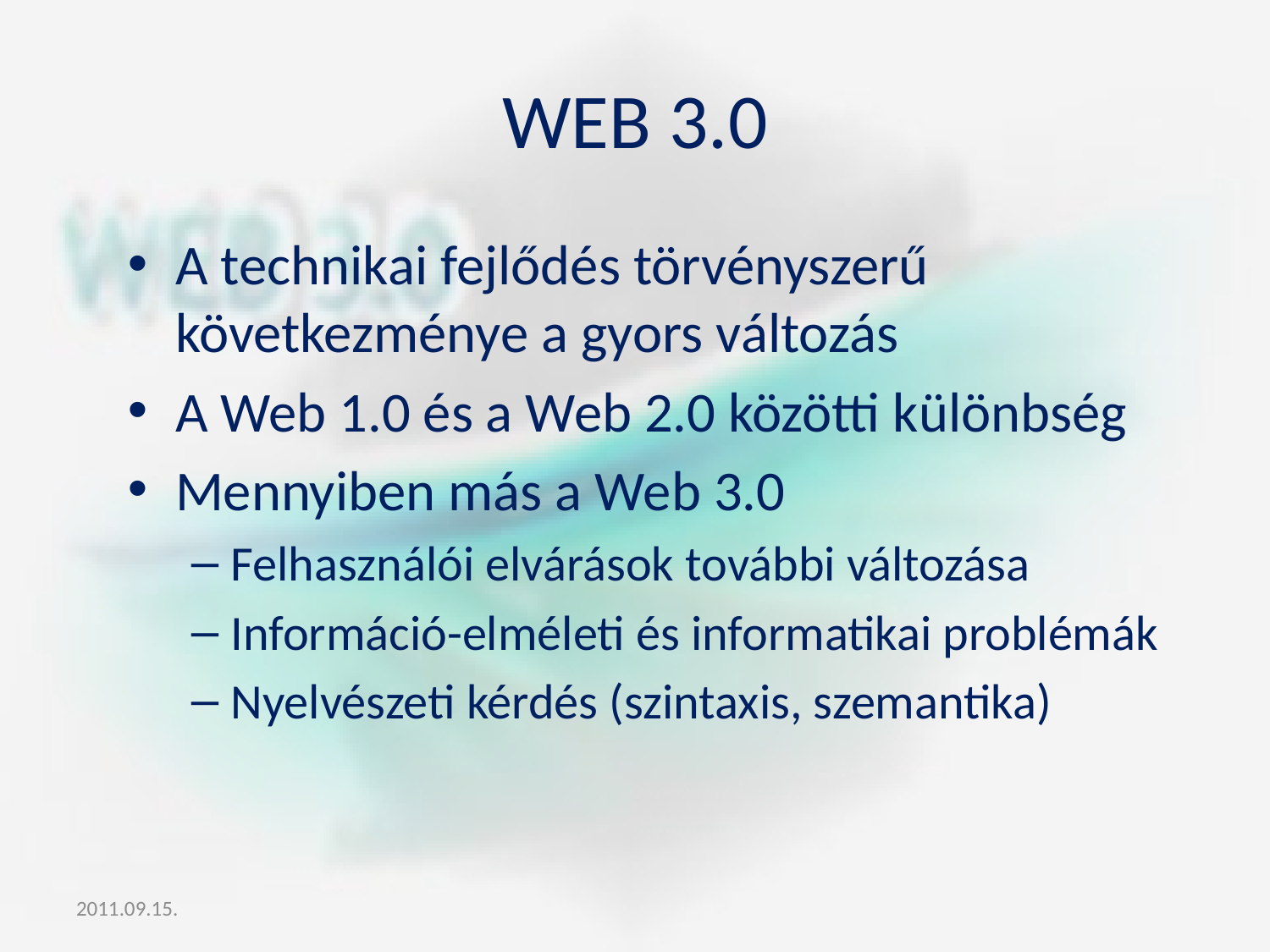

# web 3.0
A technikai fejlődés törvényszerű következménye a gyors változás
A Web 1.0 és a Web 2.0 közötti különbség
Mennyiben más a Web 3.0
Felhasználói elvárások további változása
Információ-elméleti és informatikai problémák
Nyelvészeti kérdés (szintaxis, szemantika)
2011.09.15.
Informatio Medicata 2011
5